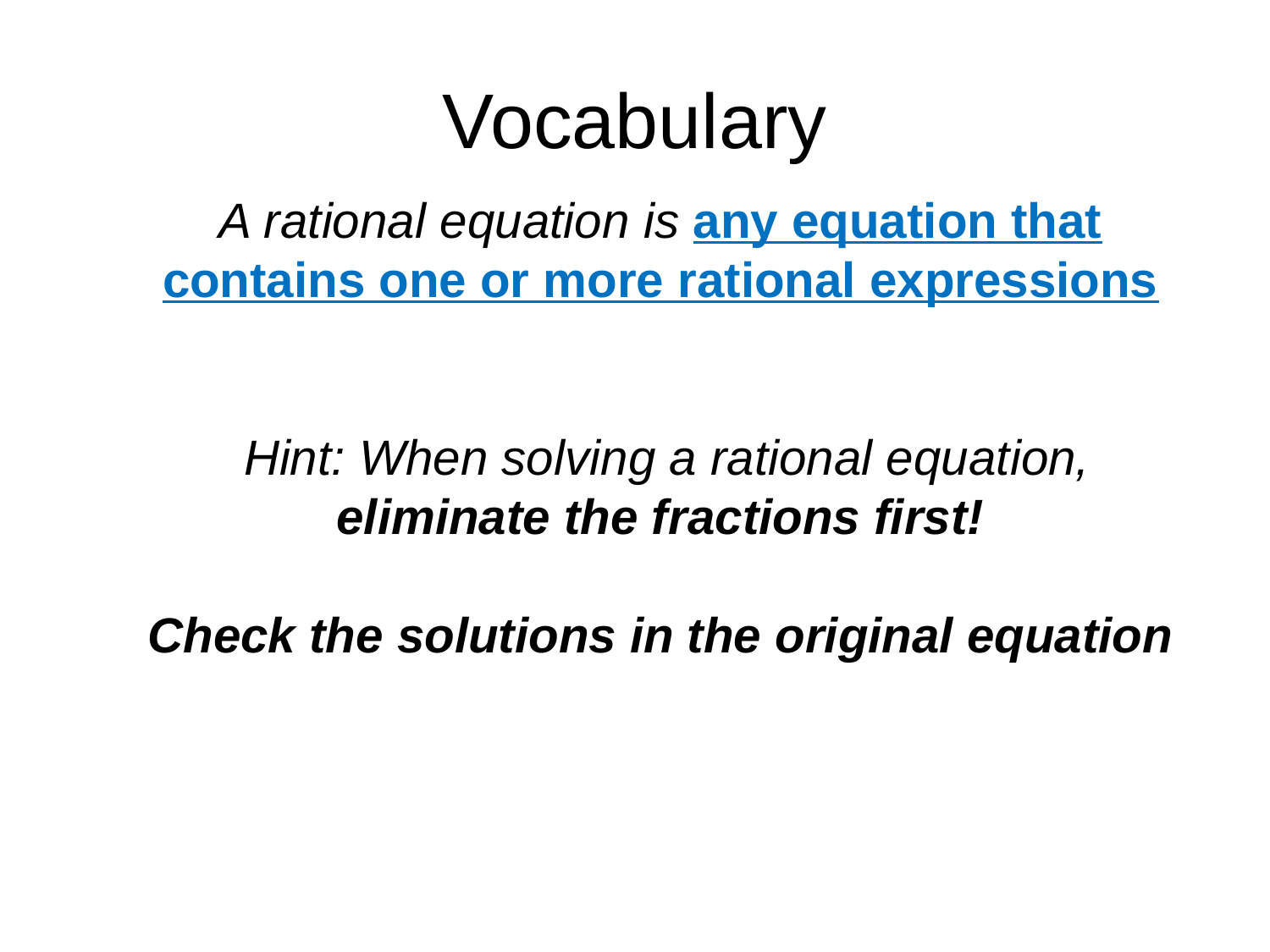

# Vocabulary
A rational equation is any equation that contains one or more rational expressions

 Hint: When solving a rational equation, eliminate the fractions first!

Check the solutions in the original equation